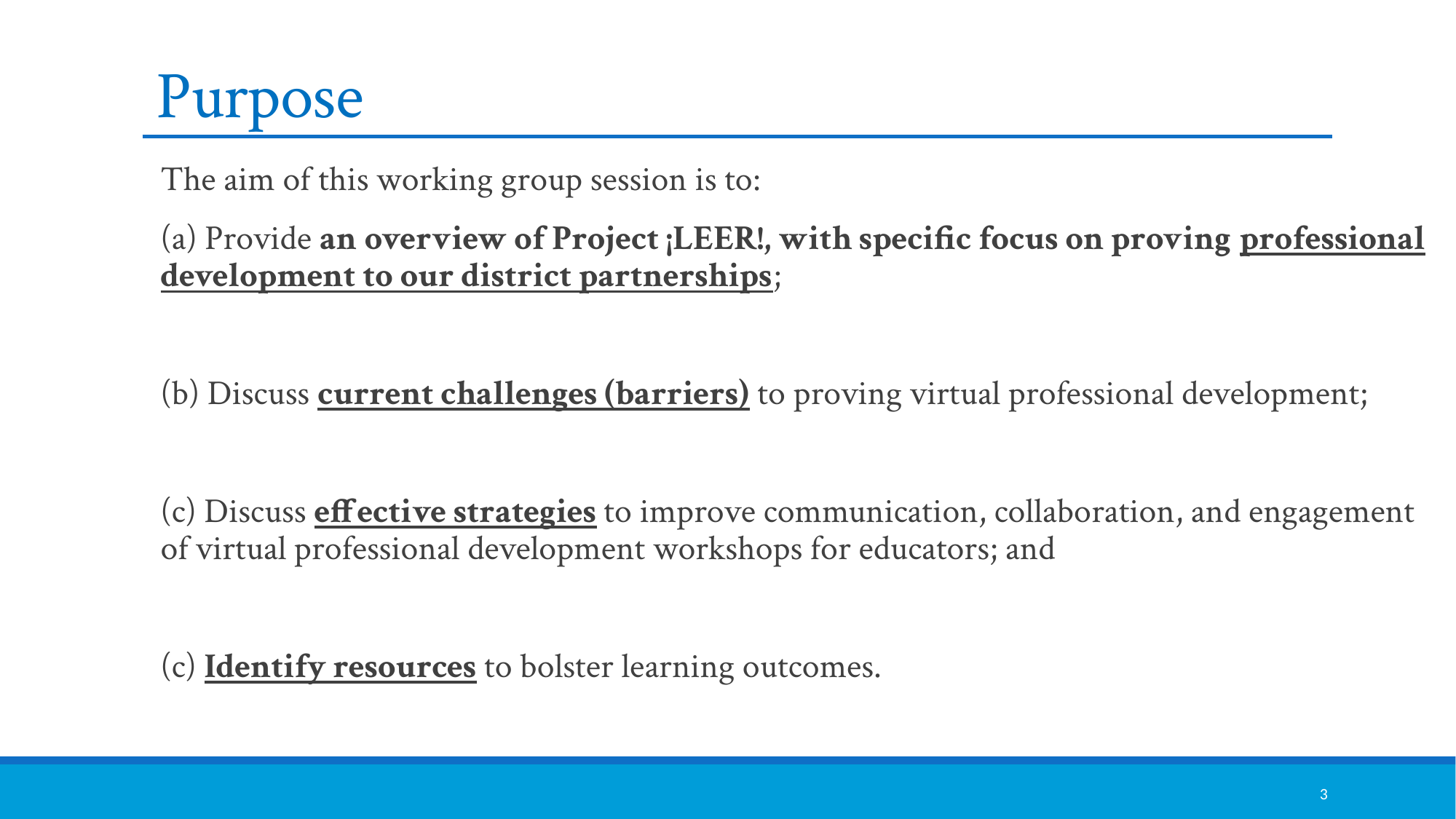

# Purpose
The aim of this working group session is to:
(a) Provide an overview of Project ¡LEER!, with specific focus on proving professional development to our district partnerships;

(b) Discuss current challenges (barriers) to proving virtual professional development;

(c) Discuss effective strategies to improve communication, collaboration, and engagement of virtual professional development workshops for educators; and

(c) Identify resources to bolster learning outcomes.
3